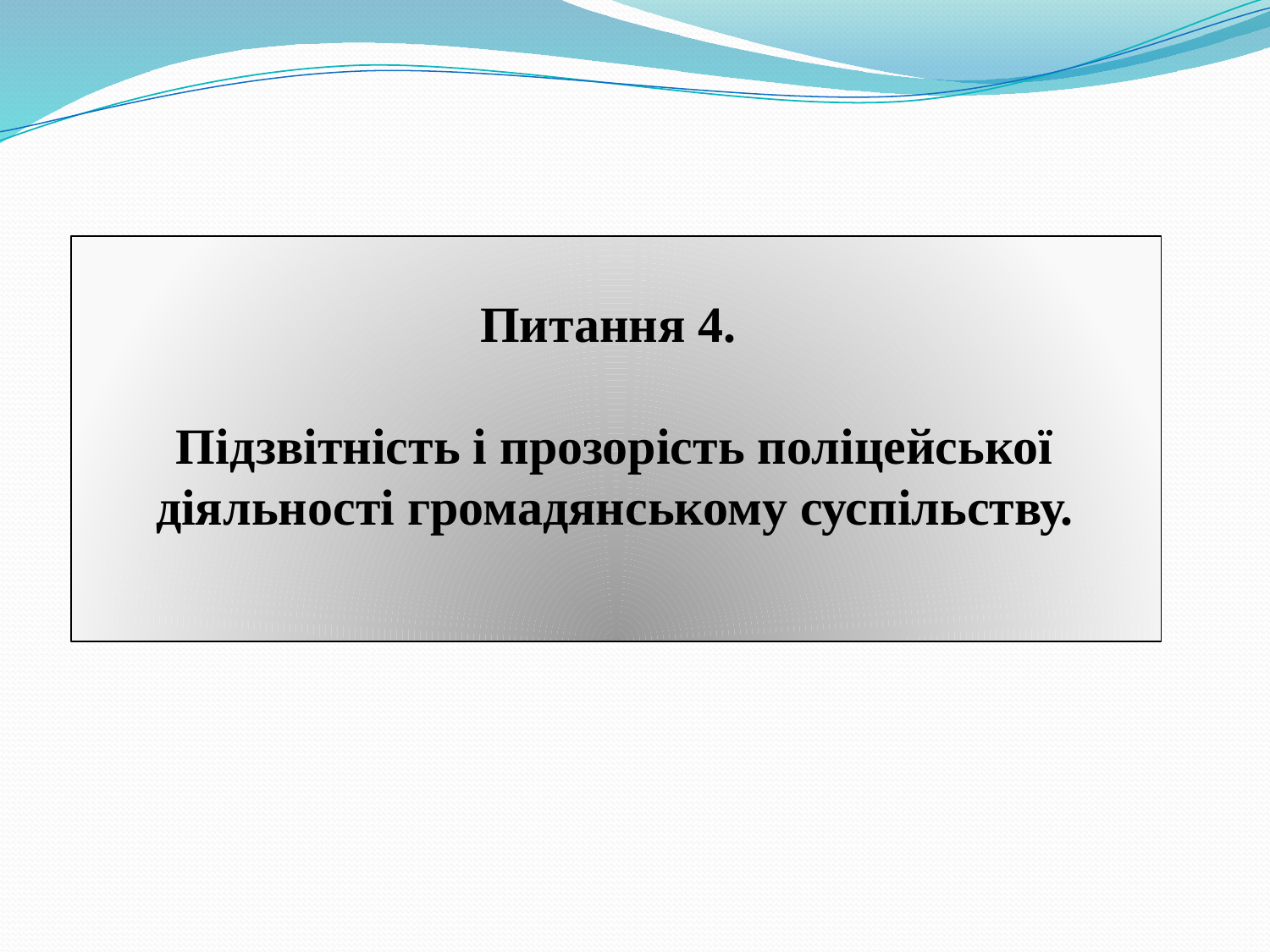

# Питання 4. Підзвітність і прозорість поліцейської діяльності громадянському суспільству.